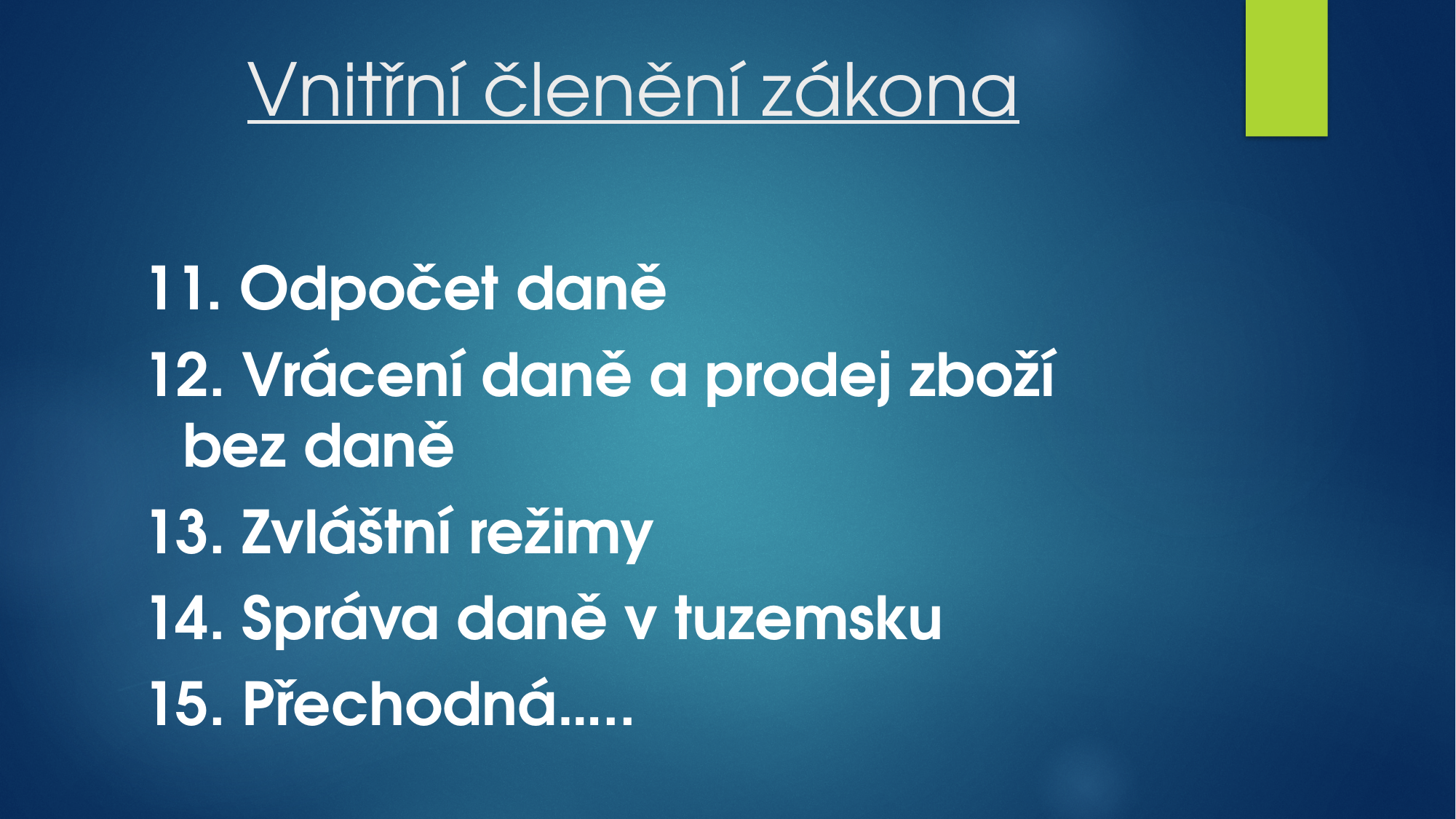

# Vnitřní členění zákona
11. Odpočet daně
12. Vrácení daně a prodej zboží  bez daně
13. Zvláštní režimy
14. Správa daně v tuzemsku
15. Přechodná…..